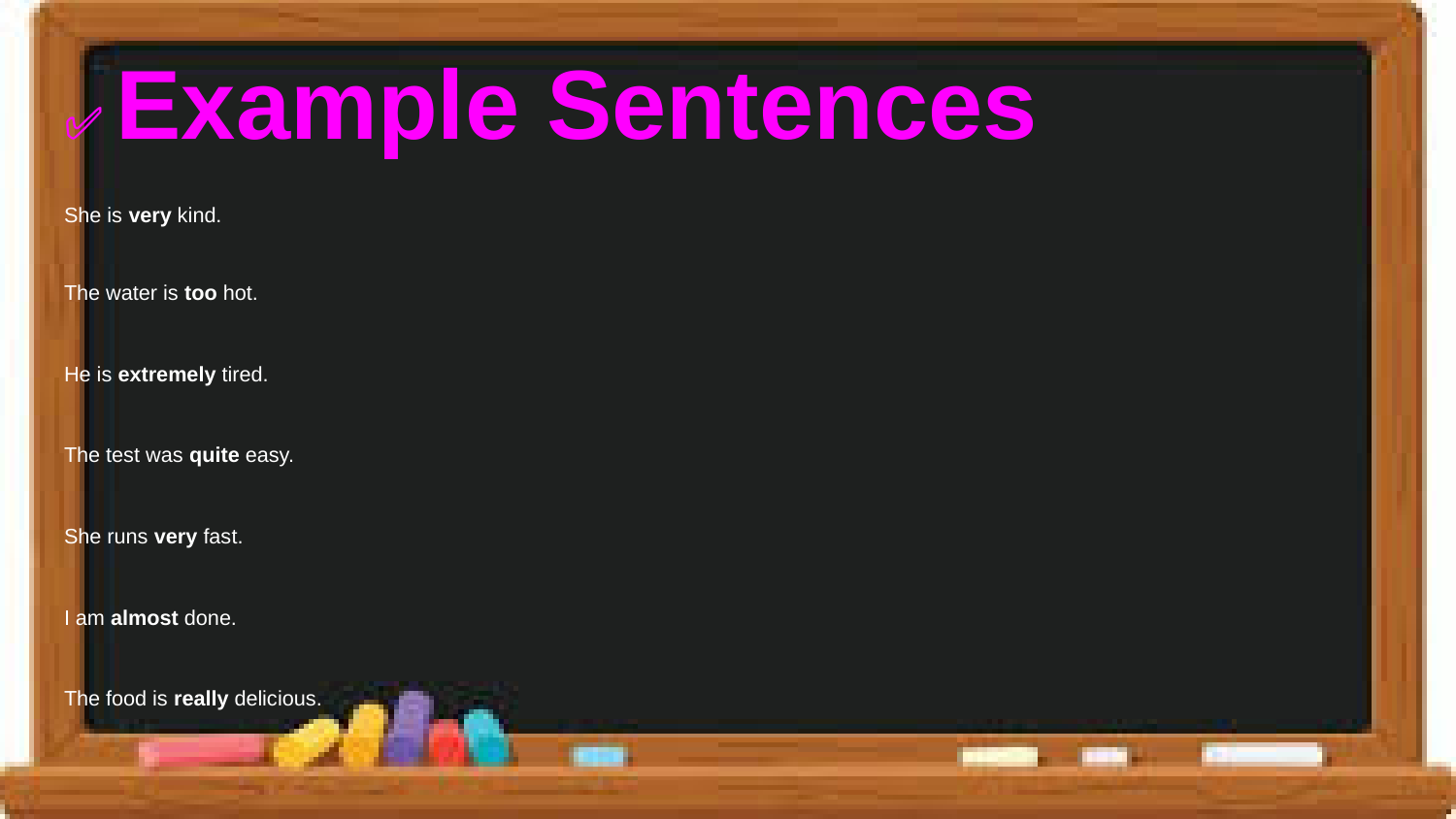

# ✅ Example Sentences
She is very kind.
The water is too hot.
He is extremely tired.
The test was quite easy.
She runs very fast.
I am almost done.
The food is really delicious.